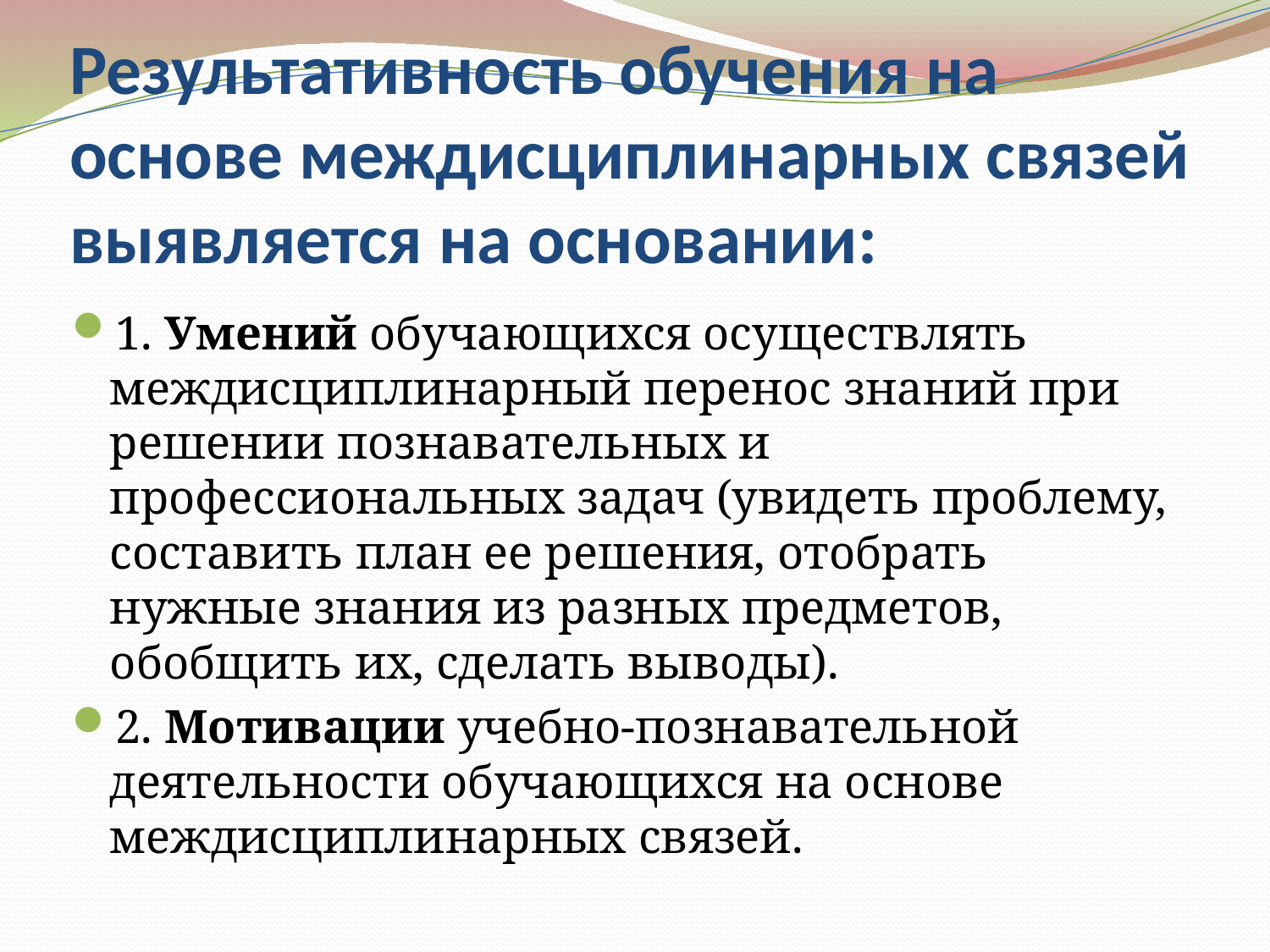

# Результативность обучения на основе междисциплинарных связей выявляется на основании:
1. Умений обучающихся осуществлять междисциплинарный перенос знаний при решении познавательных и профессиональных задач (увидеть проблему, составить план ее решения, отобрать нужные знания из разных предметов, обобщить их, сделать выводы).
2. Мотивации учебно-познавательной деятельности обучающихся на основе междисциплинарных связей.